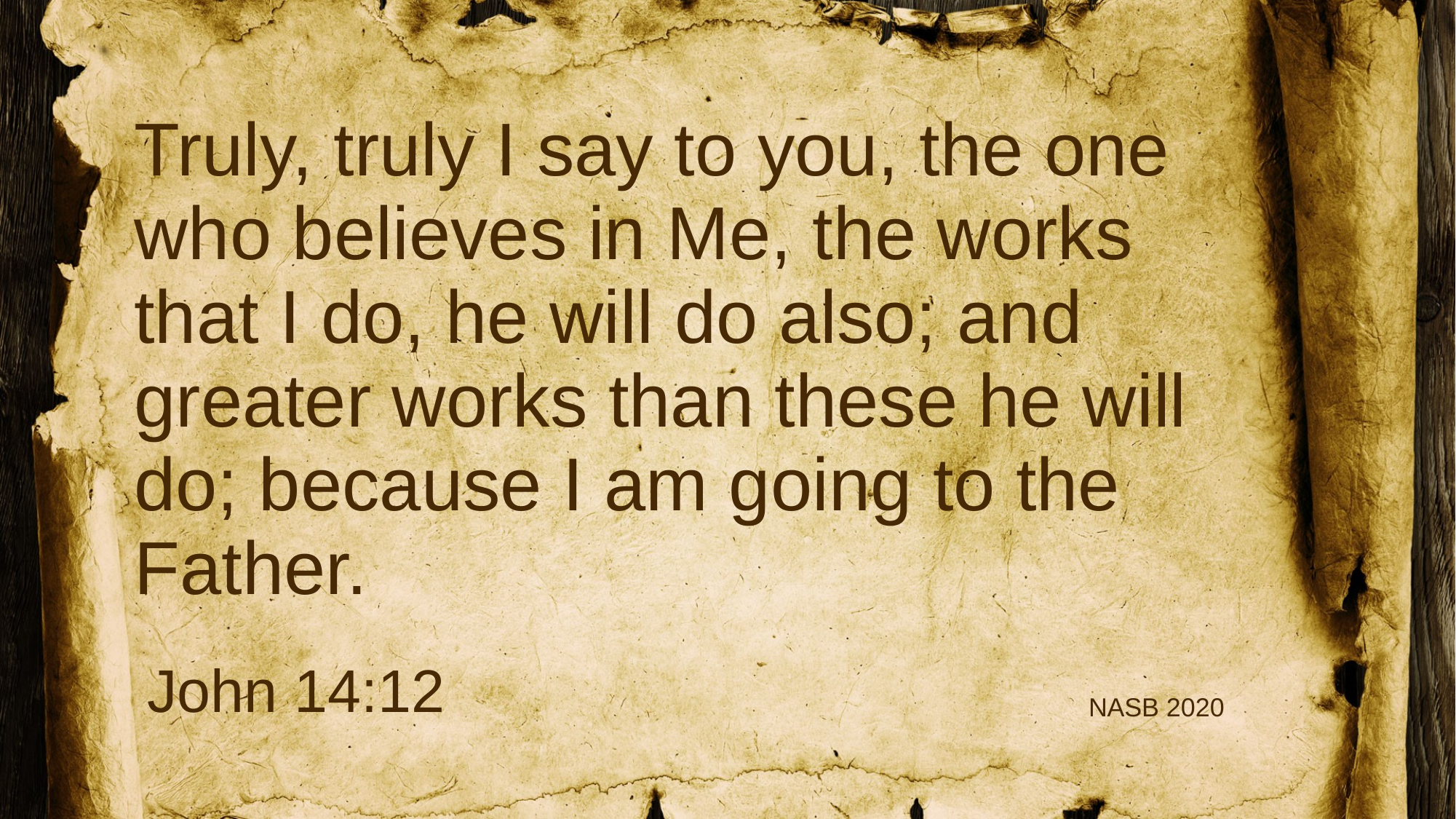

# Truly, truly I say to you, the one who believes in Me, the works that I do, he will do also; and greater works than these he will do; because I am going to the Father.
John 14:12
NASB 2020